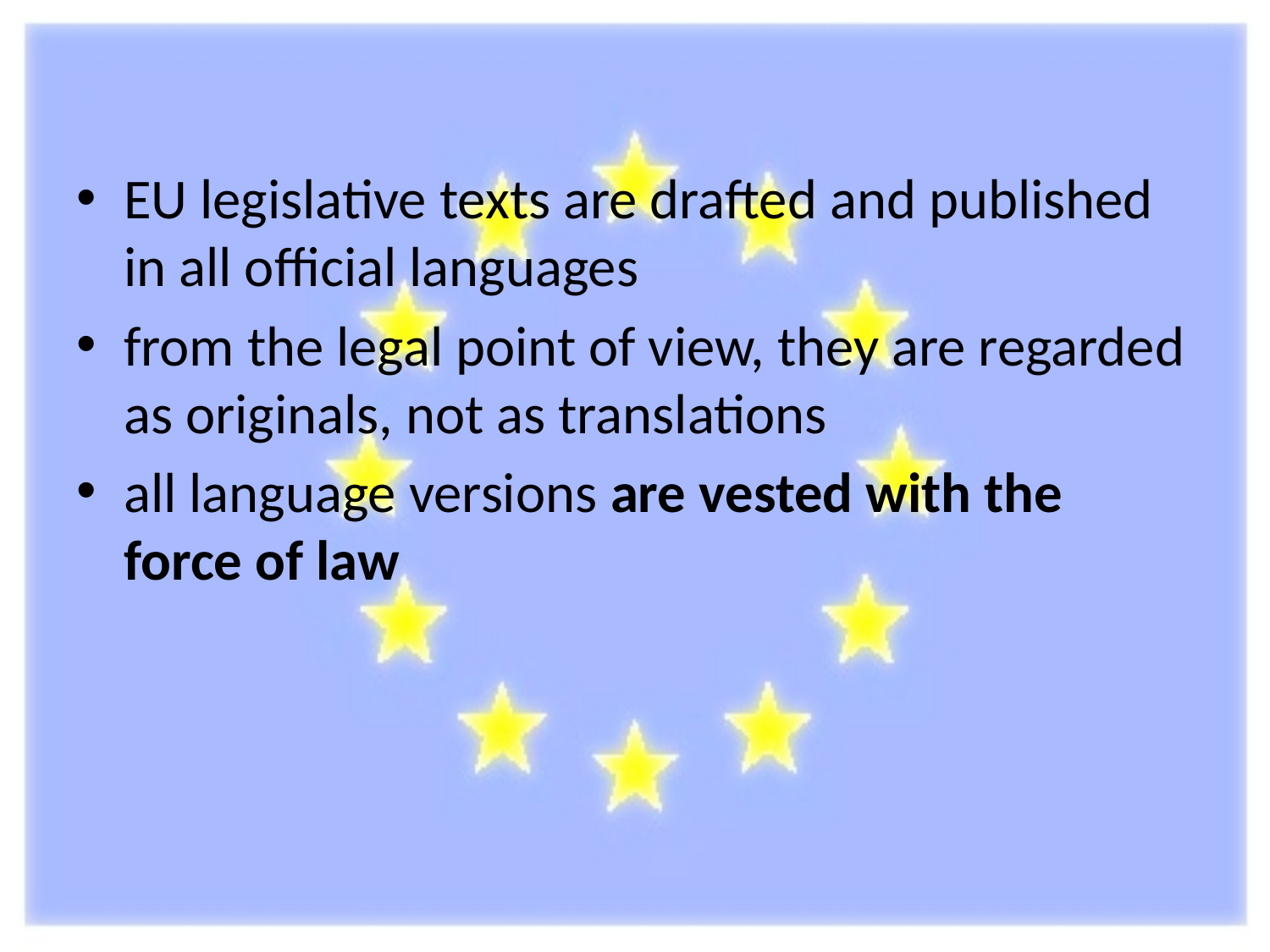

#
EU legislative texts are drafted and published in all official languages
from the legal point of view, they are regarded as originals, not as translations
all language versions are vested with the force of law